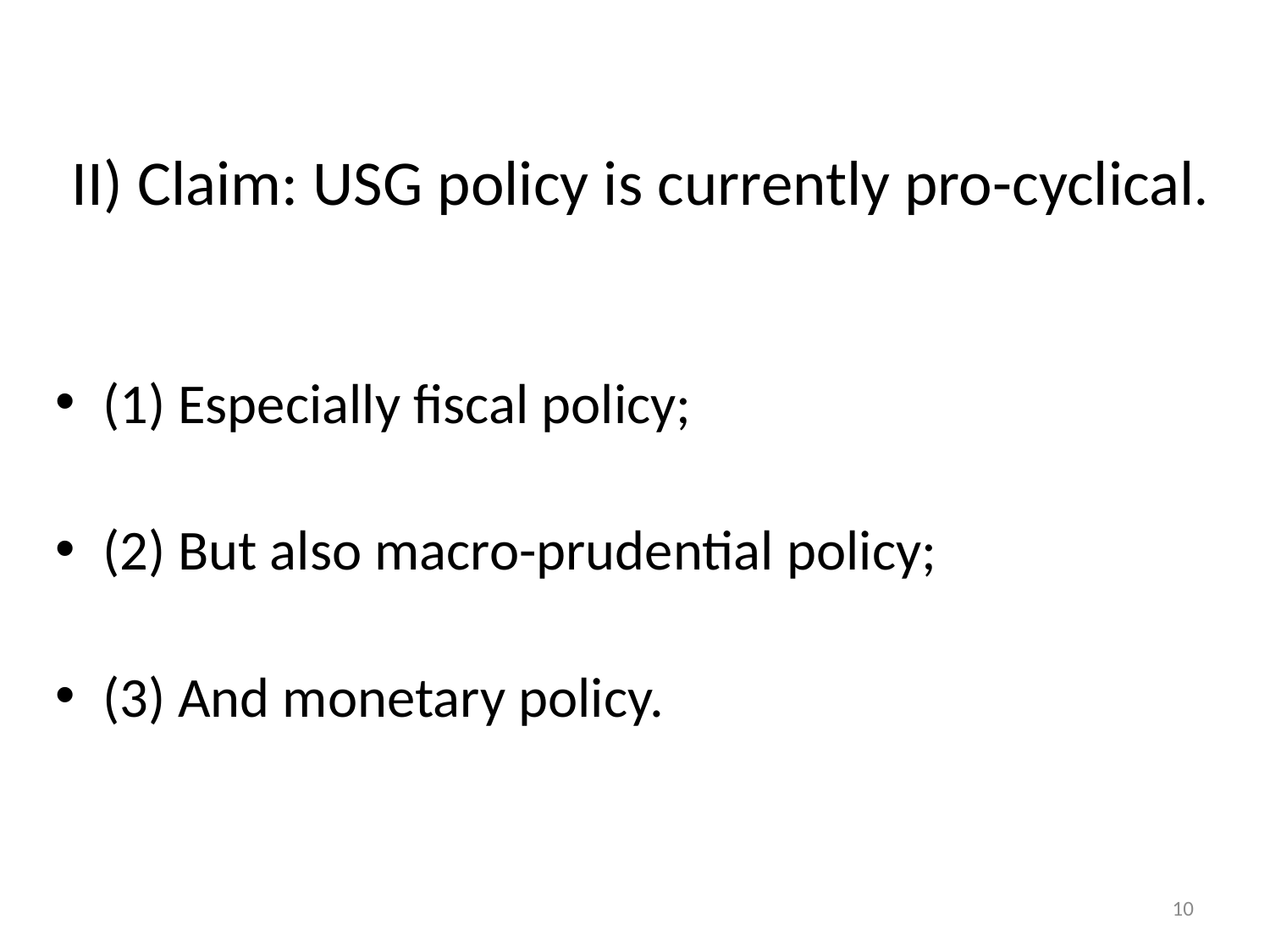

# II) Claim: USG policy is currently pro-cyclical.

(1) Especially fiscal policy;
(2) But also macro-prudential policy;
(3) And monetary policy.
10